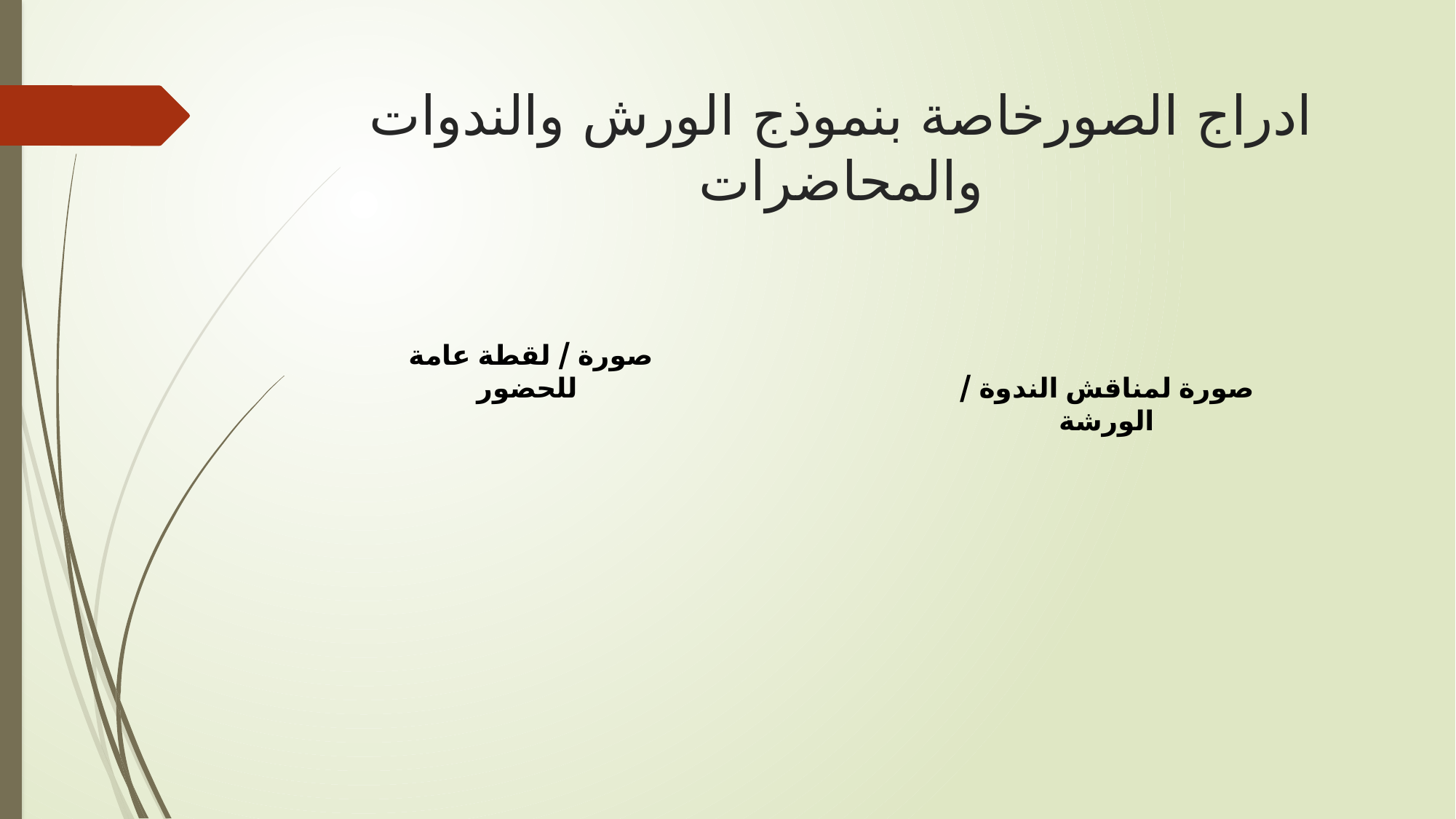

# ادراج الصورخاصة بنموذج الورش والندوات والمحاضرات

صورة / لقطة عامة للحضور
صورة لمناقش الندوة / الورشة